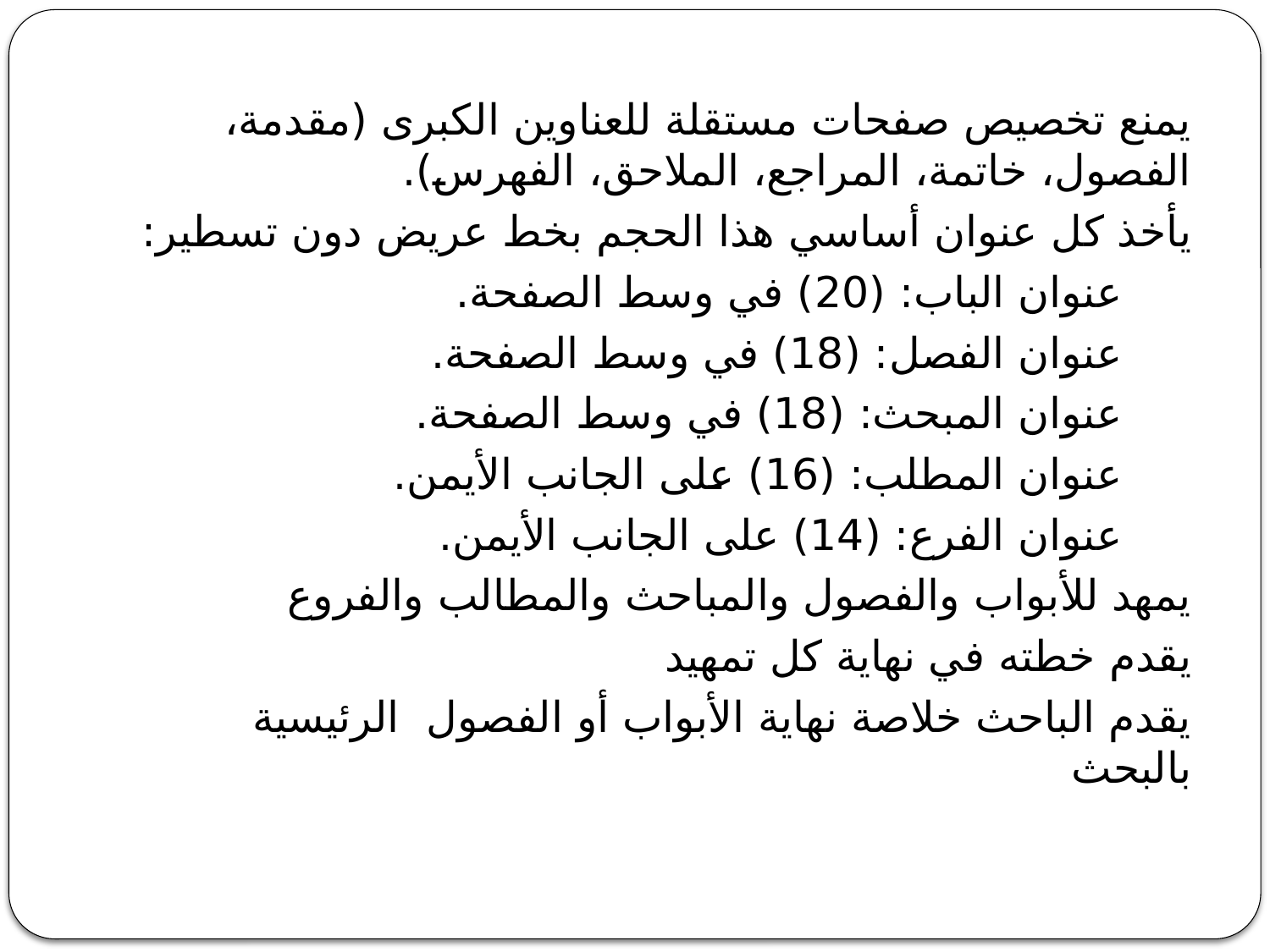

يمنع تخصيص صفحات مستقلة للعناوين الكبرى (مقدمة، الفصول، خاتمة، المراجع، الملاحق، الفهرس).
يأخذ كل عنوان أساسي هذا الحجم بخط عريض دون تسطير:
عنوان الباب: (20) في وسط الصفحة.
عنوان الفصل: (18) في وسط الصفحة.
عنوان المبحث: (18) في وسط الصفحة.
عنوان المطلب: (16) على الجانب الأيمن.
عنوان الفرع: (14) على الجانب الأيمن.
يمهد للأبواب والفصول والمباحث والمطالب والفروع
يقدم خطته في نهاية كل تمهيد
يقدم الباحث خلاصة نهاية الأبواب أو الفصول  الرئيسية بالبحث